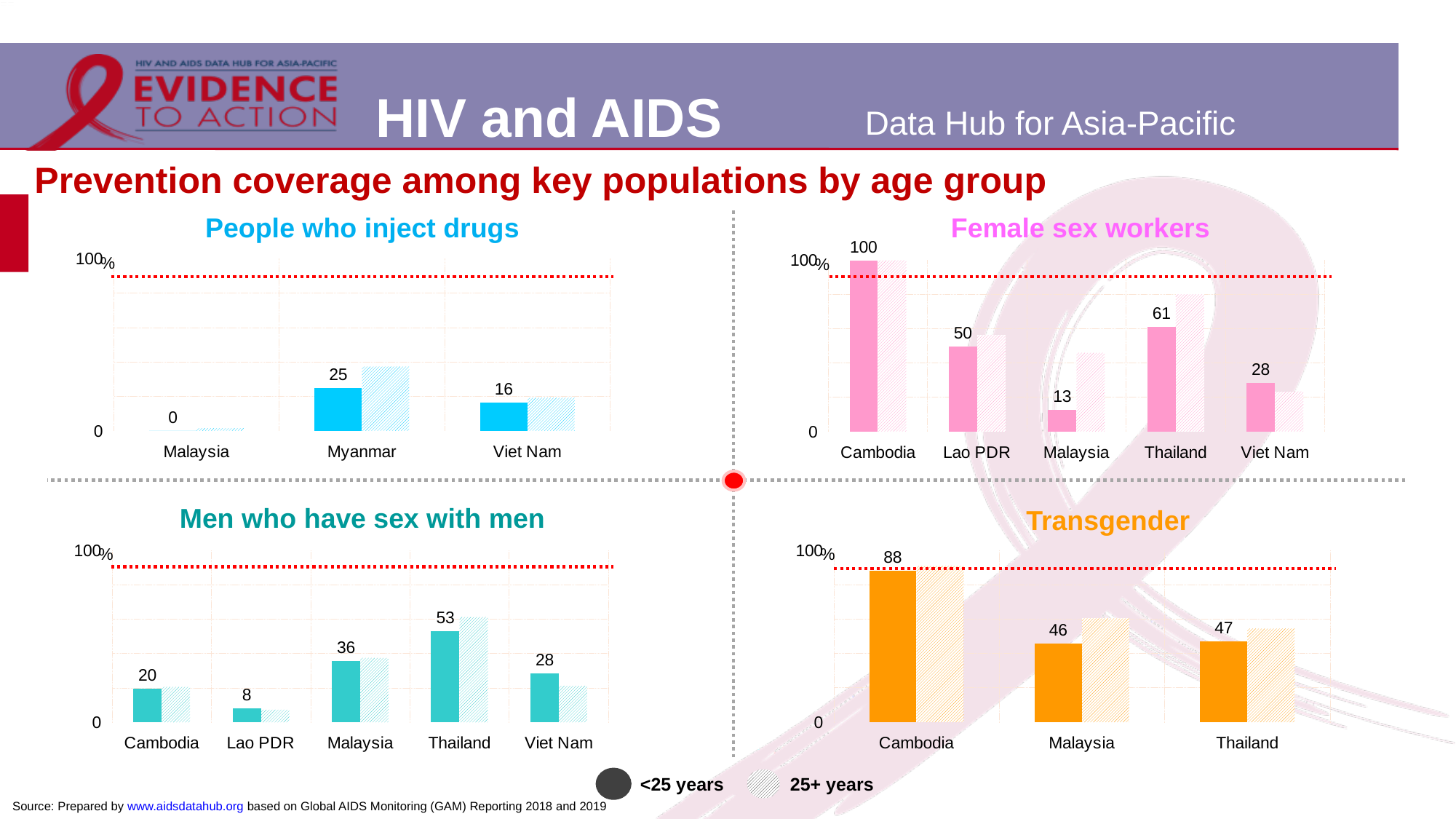

# Prevention coverage among key populations by age group
Female sex workers
People who inject drugs

### Chart

| Category |  |  |
|---|---|---|
| Malaysia | 0.0 | 1.5 |
| Myanmar | 24.7 | 37.3 |
| Viet Nam | 16.3 | 19.2 |

### Chart

| Category |  |  |
|---|---|---|
| Cambodia | 99.6 | 99.8 |
| Lao PDR | 49.6 | 56.2 |
| Malaysia | 12.5 | 45.9 |
| Thailand | 61.0 | 80.0 |
| Viet Nam | 28.3 | 23.4 |
Men who have sex with men
Transgender

### Chart

| Category |  |  |
|---|---|---|
| Cambodia | 87.9 | 90.8 |
| Malaysia | 45.7 | 60.4 |
| Thailand | 46.8 | 54.45 |

### Chart

| Category |  |  |
|---|---|---|
| Cambodia | 19.7 | 20.6 |
| Lao PDR | 8.0 | 7.3 |
| Malaysia | 35.6 | 37.4 |
| Thailand | 52.79 | 61.19 |
| Viet Nam | 28.4 | 21.2 |
<25 years
25+ years

Source: Prepared by www.aidsdatahub.org based on Global AIDS Monitoring (GAM) Reporting 2018 and 2019